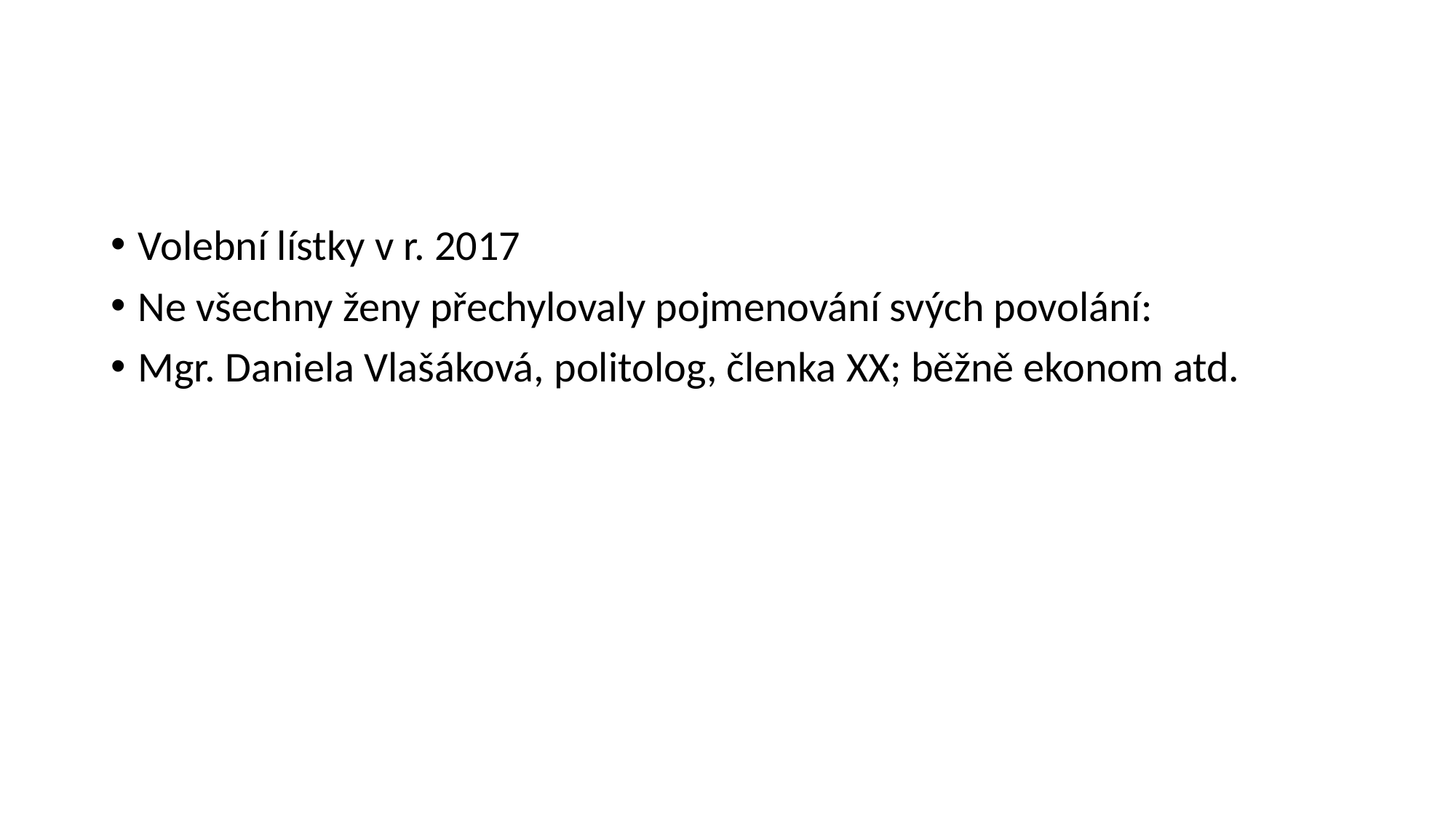

#
Volební lístky v r. 2017
Ne všechny ženy přechylovaly pojmenování svých povolání:
Mgr. Daniela Vlašáková, politolog, členka XX; běžně ekonom atd.